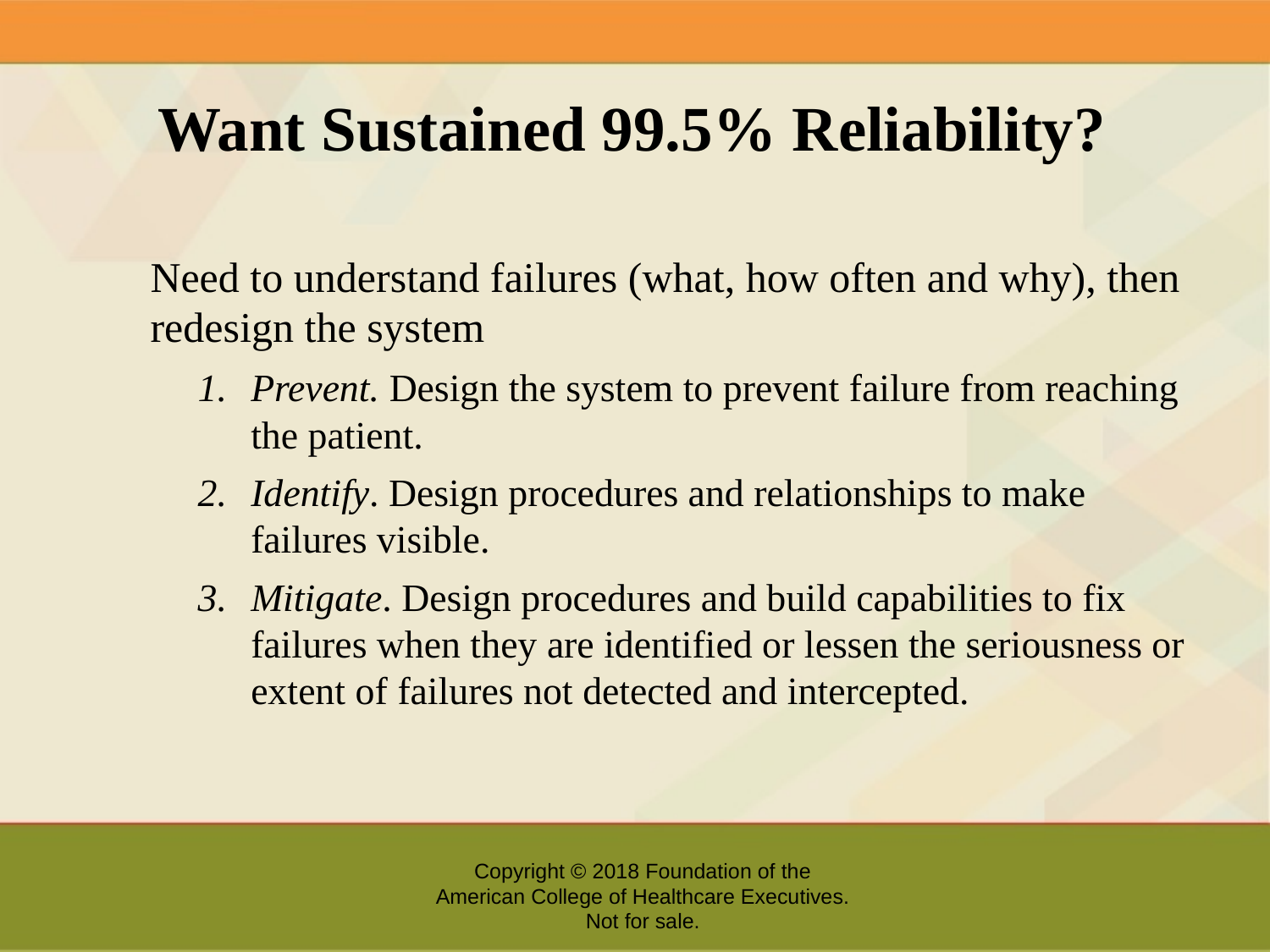

# Want Sustained 99.5% Reliability?
Need to understand failures (what, how often and why), then redesign the system
Prevent. Design the system to prevent failure from reaching the patient.
Identify. Design procedures and relationships to make failures visible.
Mitigate. Design procedures and build capabilities to fix failures when they are identified or lessen the seriousness or extent of failures not detected and intercepted.